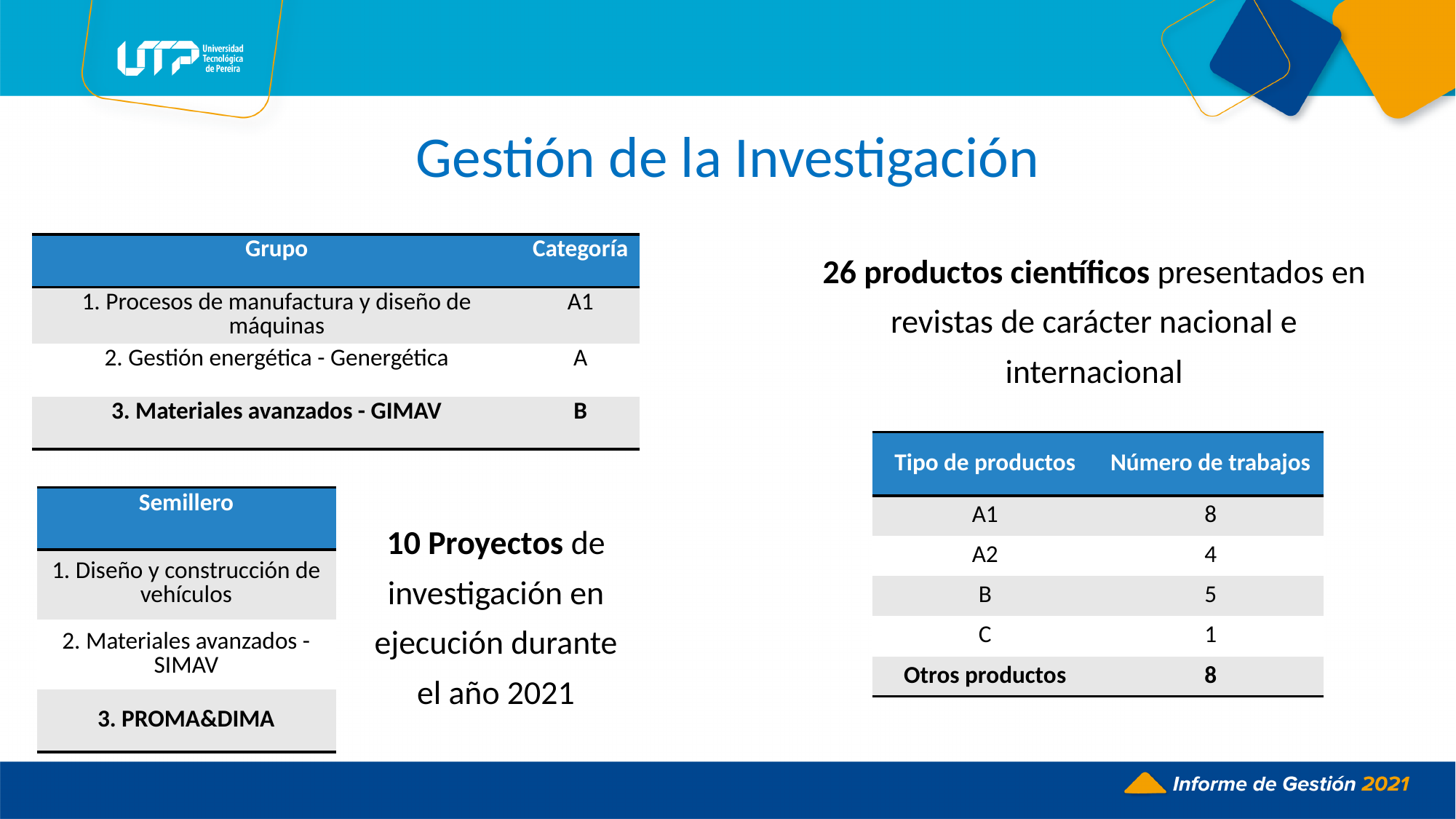

# Gestión de la Investigación
| Grupo | Categoría |
| --- | --- |
| 1. Procesos de manufactura y diseño de máquinas | A1 |
| 2. Gestión energética - Genergética | A |
| 3. Materiales avanzados - GIMAV | B |
26 productos científicos presentados en revistas de carácter nacional e internacional
| Tipo de productos | Número de trabajos |
| --- | --- |
| A1 | 8 |
| A2 | 4 |
| B | 5 |
| C | 1 |
| Otros productos | 8 |
| Semillero |
| --- |
| 1. Diseño y construcción de vehículos |
| 2. Materiales avanzados - SIMAV |
| 3. PROMA&DIMA |
10 Proyectos de investigación en ejecución durante el año 2021